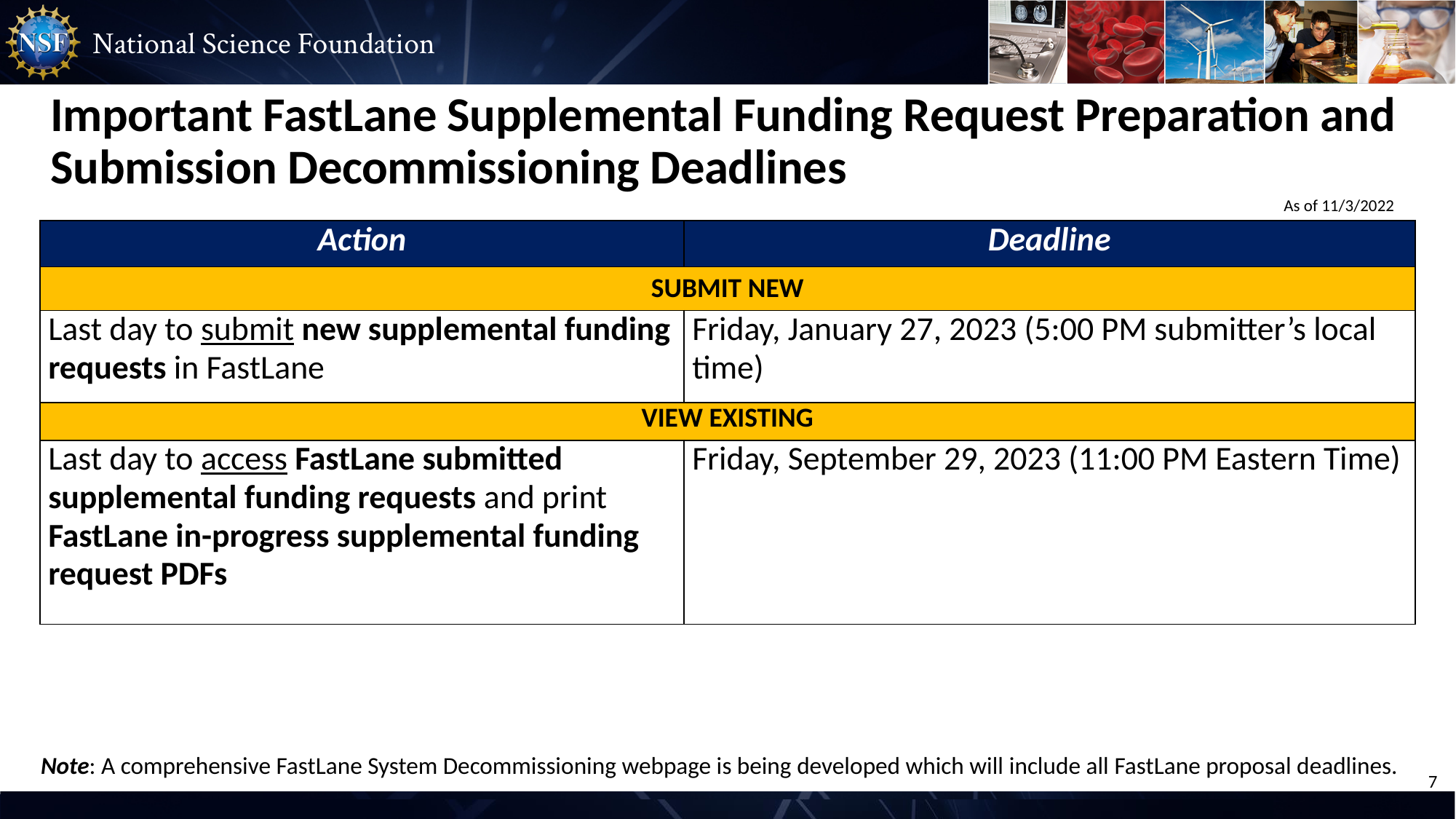

# Important FastLane Supplemental Funding Request Preparation and Submission Decommissioning Deadlines
As of 11/3/2022
| Action | Deadline |
| --- | --- |
| SUBMIT NEW |  |
| Last day to submit new supplemental funding requests in FastLane | Friday, January 27, 2023 (5:00 PM submitter’s local time) |
| VIEW EXISTING |  |
| Last day to access FastLane submitted supplemental funding requests and print FastLane in-progress supplemental funding request PDFs | Friday, September 29, 2023 (11:00 PM Eastern Time) |
Note: A comprehensive FastLane System Decommissioning webpage is being developed which will include all FastLane proposal deadlines.
7